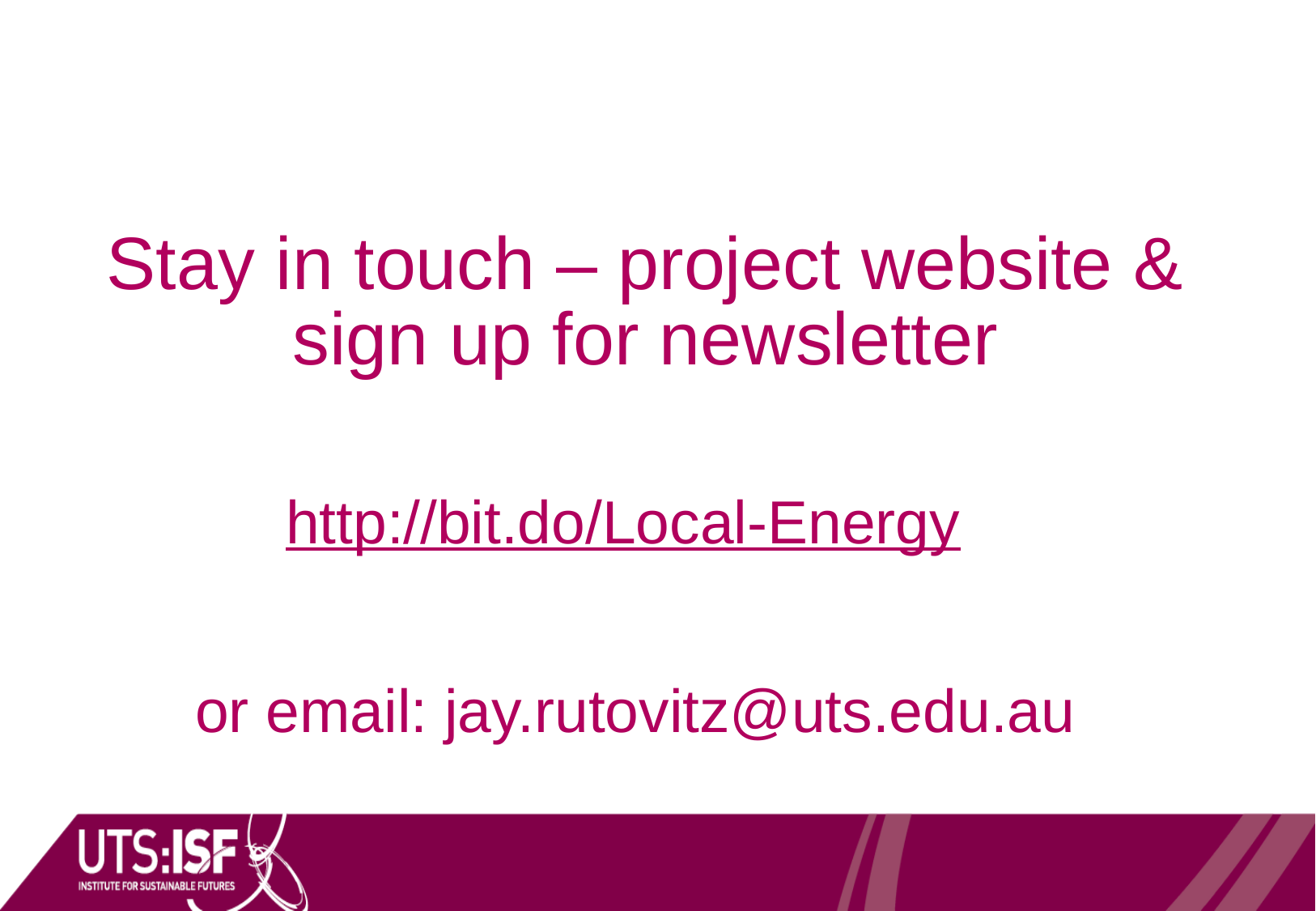

Stay in touch – project website & sign up for newsletter

or email: jay.rutovitz@uts.edu.au

http://bit.do/Local-Energy